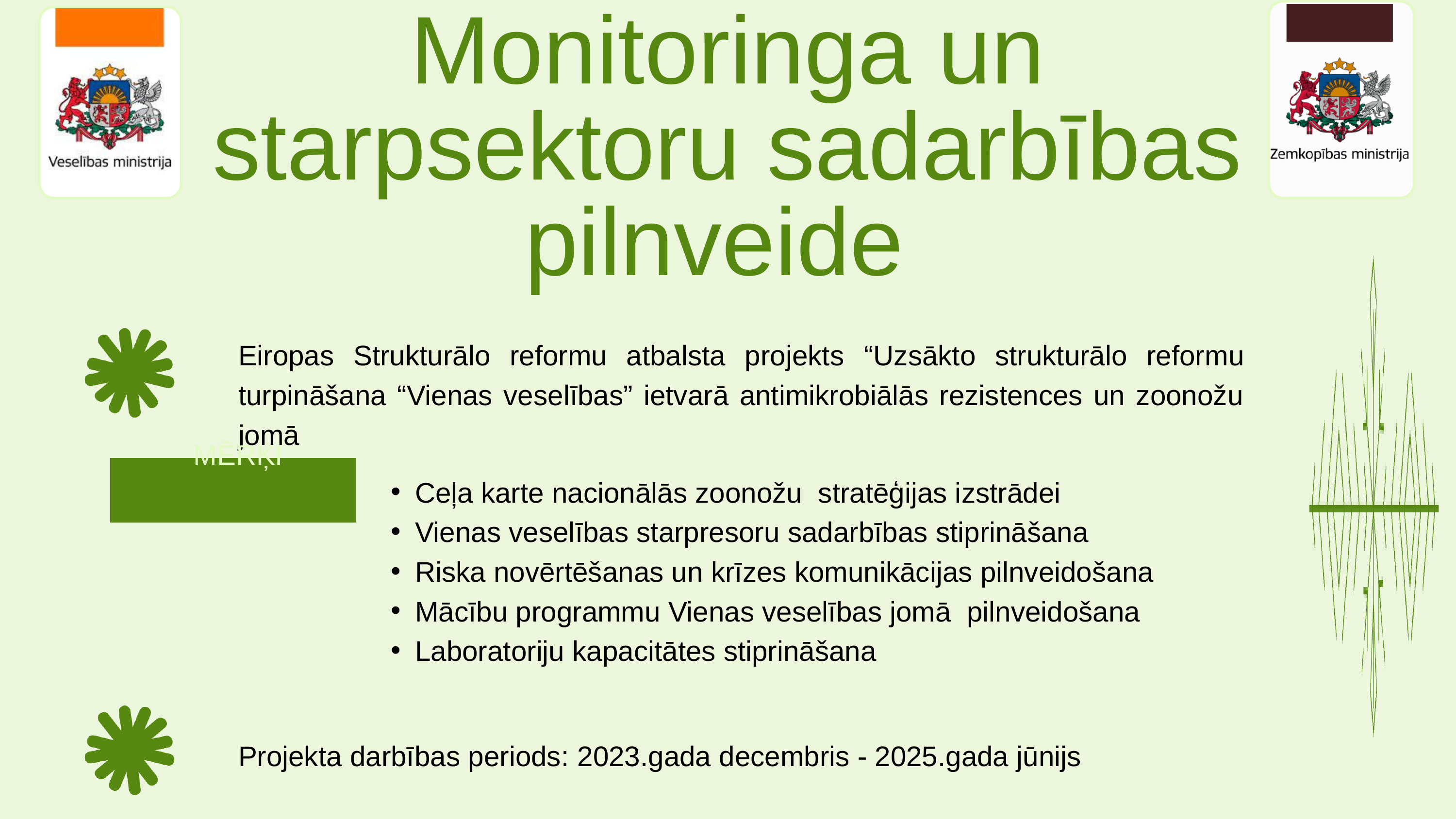

Monitoringa un starpsektoru sadarbības pilnveide

Eiropas Strukturālo reformu atbalsta projekts “Uzsākto strukturālo reformu turpināšana “Vienas veselības” ietvarā antimikrobiālās rezistences un zoonožu jomā
MĒRĶI

Ceļa karte nacionālās zoonožu  stratēģijas izstrādei
Vienas veselības starpresoru sadarbības stiprināšana
Riska novērtēšanas un krīzes komunikācijas pilnveidošana
Mācību programmu Vienas veselības jomā  pilnveidošana
Laboratoriju kapacitātes stiprināšana

Projekta darbības periods: 2023.gada decembris - 2025.gada jūnijs